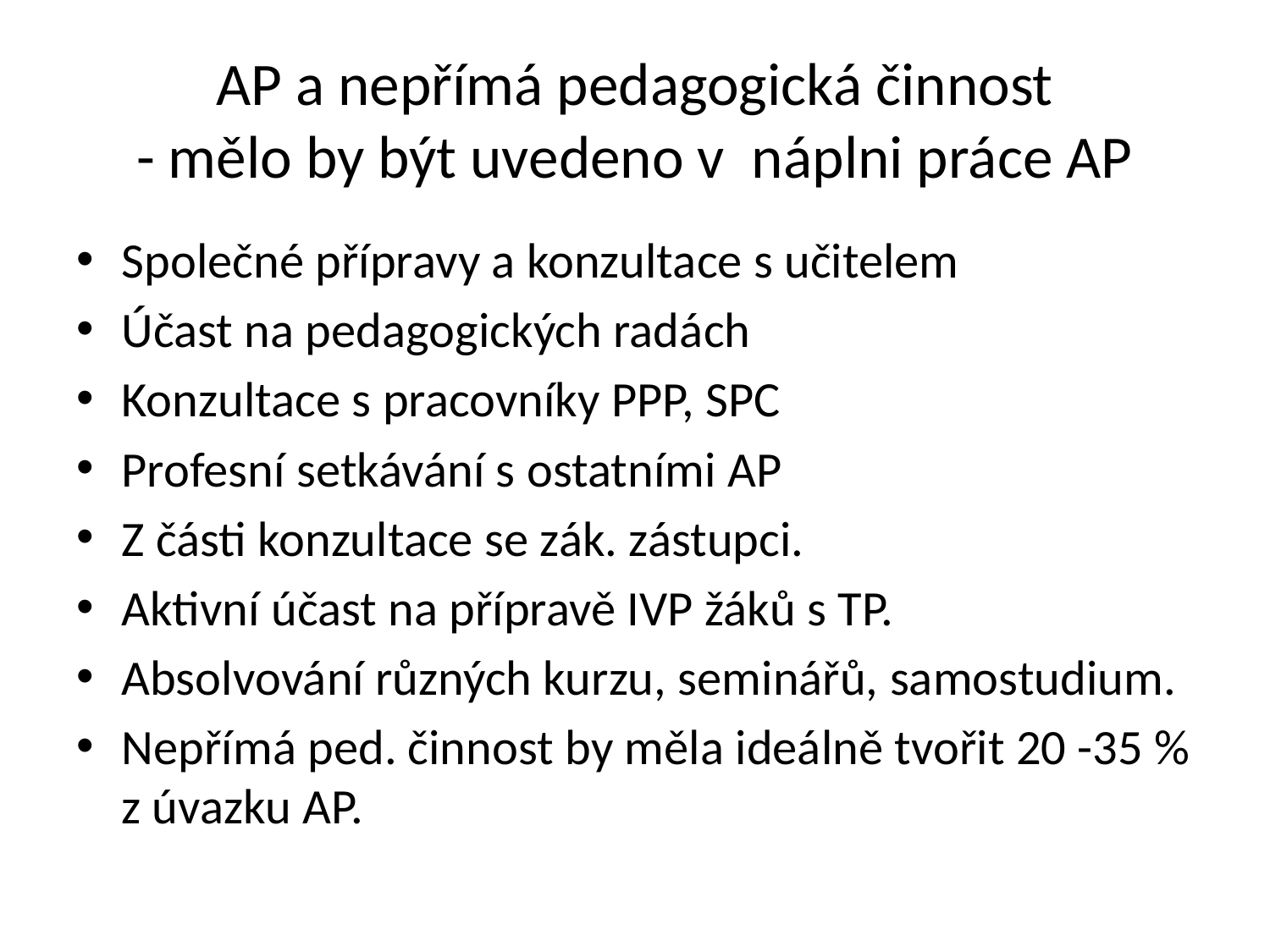

# AP a nepřímá pedagogická činnost - mělo by být uvedeno v  náplni práce AP
Společné přípravy a konzultace s učitelem
Účast na pedagogických radách
Konzultace s pracovníky PPP, SPC
Profesní setkávání s ostatními AP
Z části konzultace se zák. zástupci.
Aktivní účast na přípravě IVP žáků s TP.
Absolvování různých kurzu, seminářů, samostudium.
Nepřímá ped. činnost by měla ideálně tvořit 20 -35 % z úvazku AP.